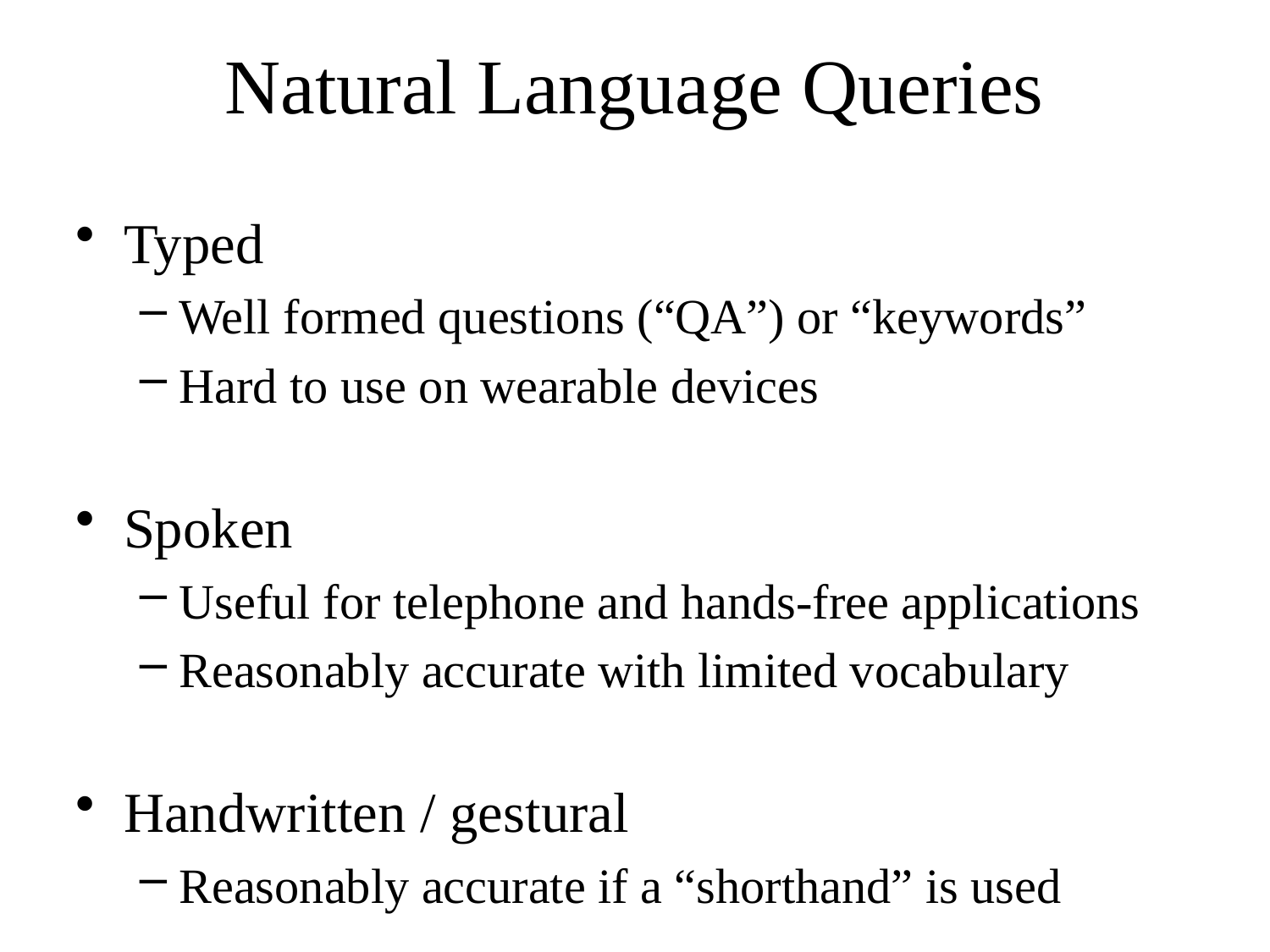

# Natural Language Queries
Typed
Well formed questions (“QA”) or “keywords”
Hard to use on wearable devices

Spoken
Useful for telephone and hands-free applications
Reasonably accurate with limited vocabulary

Handwritten / gestural
Reasonably accurate if a “shorthand” is used